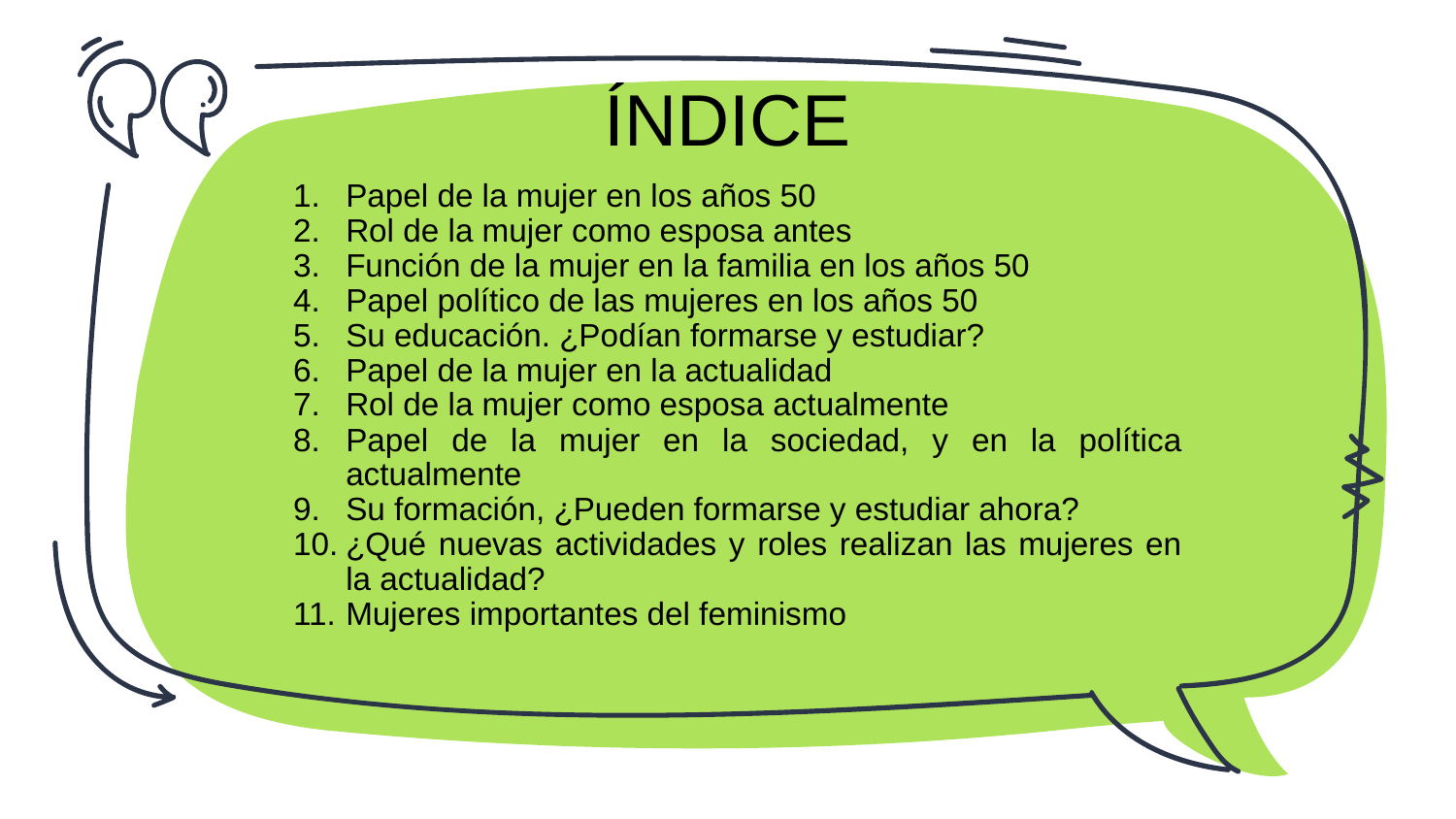

ÍNDICE
Papel de la mujer en los años 50
Rol de la mujer como esposa antes
Función de la mujer en la familia en los años 50
Papel político de las mujeres en los años 50
Su educación. ¿Podían formarse y estudiar?
Papel de la mujer en la actualidad
Rol de la mujer como esposa actualmente
Papel de la mujer en la sociedad, y en la política actualmente
Su formación, ¿Pueden formarse y estudiar ahora?
¿Qué nuevas actividades y roles realizan las mujeres en la actualidad?
Mujeres importantes del feminismo